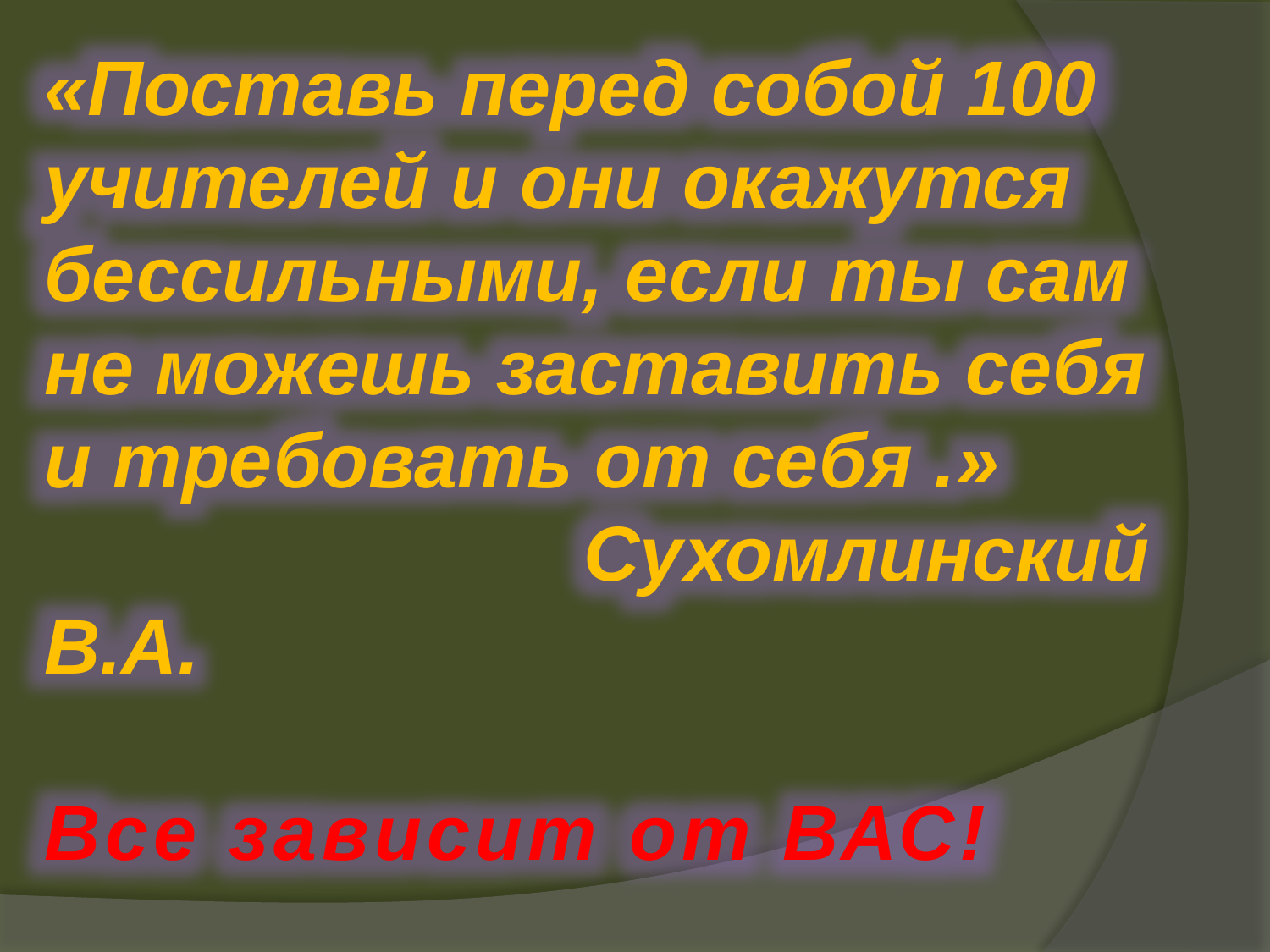

«Поставь перед собой 100 учителей и они окажутся бессильными, если ты сам не можешь заставить себя и требовать от себя .»
                         Сухомлинский В.А.

Все зависит от ВАС!